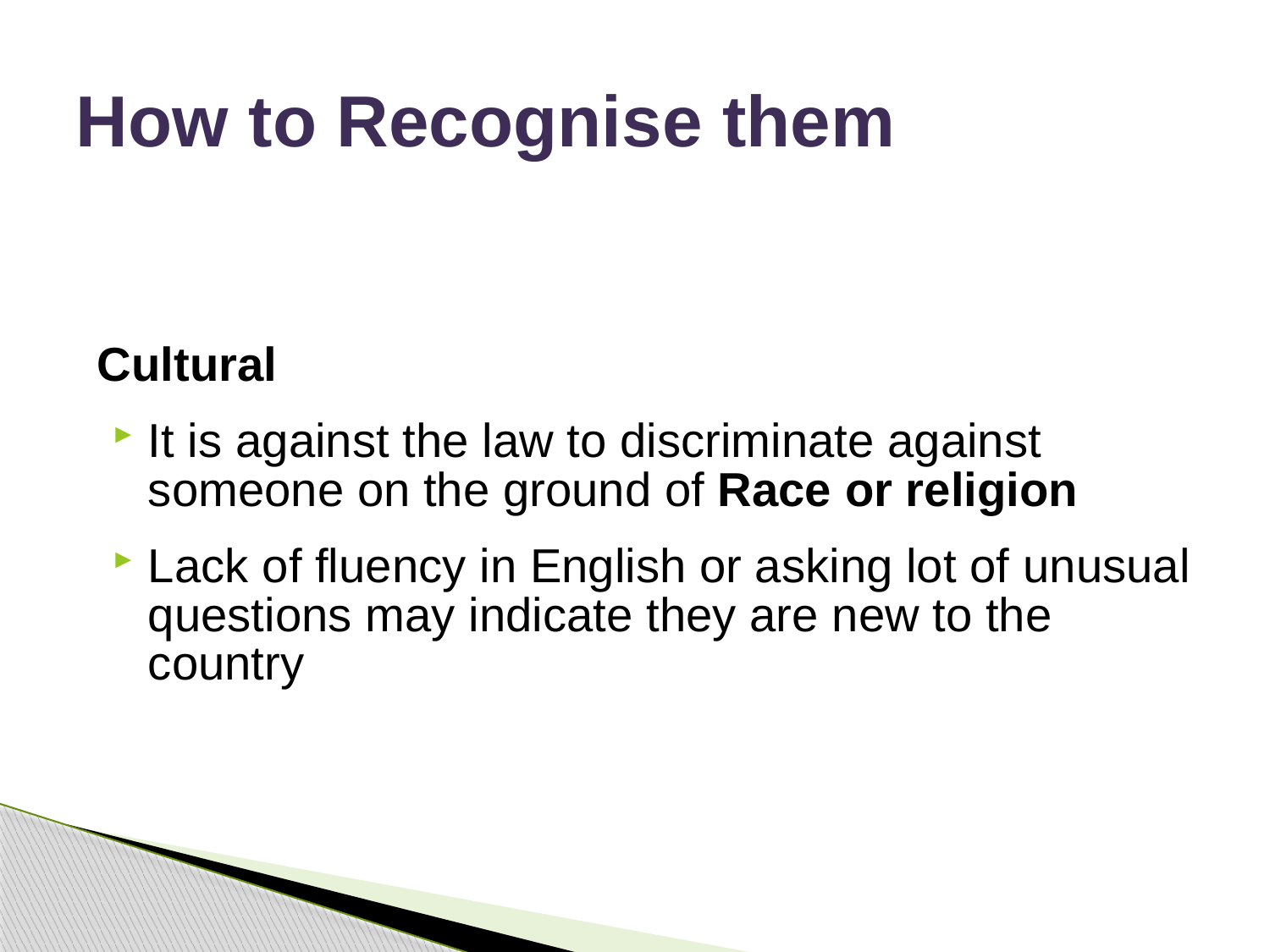

# How to Recognise them
Cultural
It is against the law to discriminate against someone on the ground of Race or religion
Lack of fluency in English or asking lot of unusual questions may indicate they are new to the country